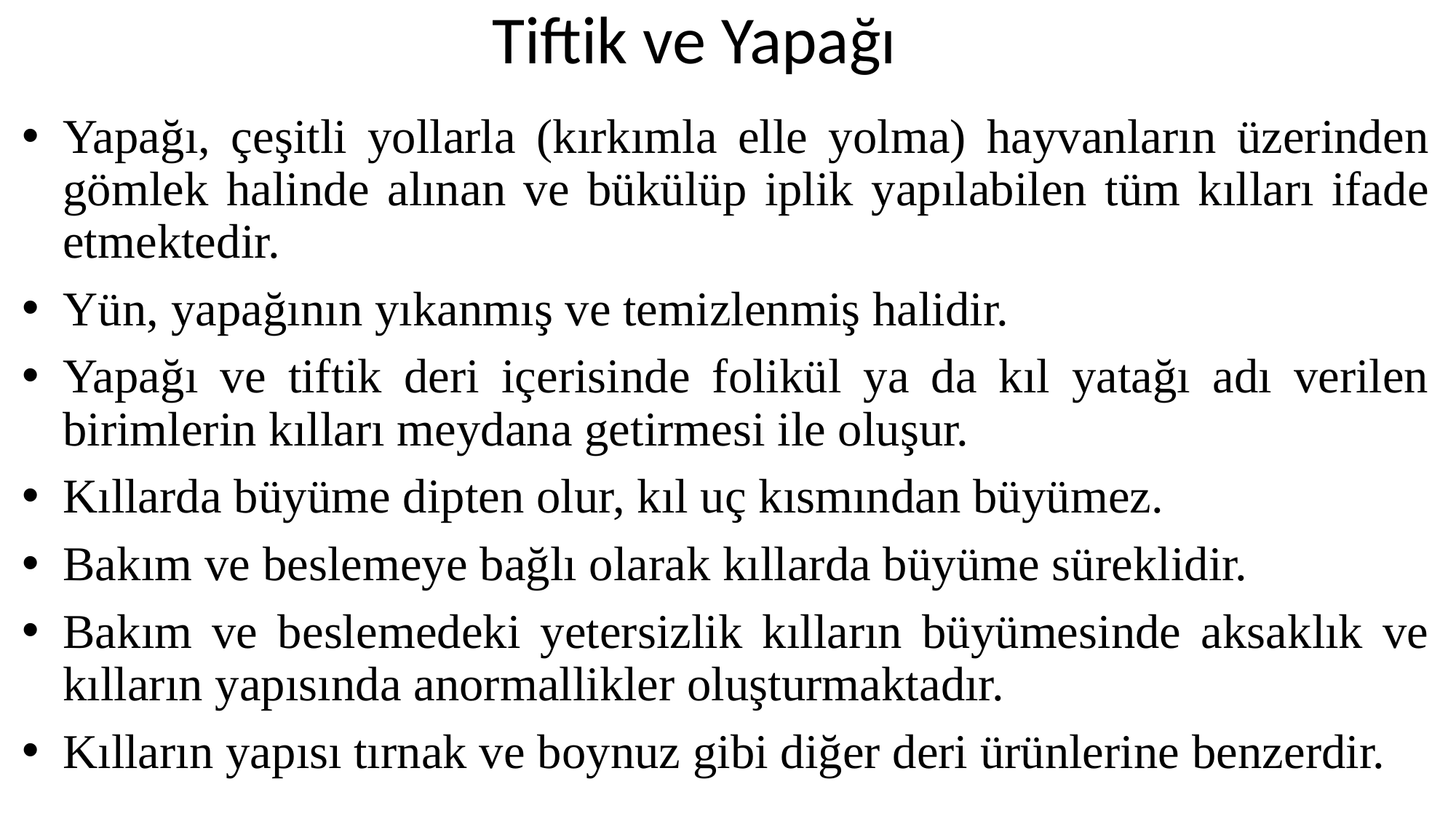

# Tiftik ve Yapağı
Yapağı, çeşitli yollarla (kırkımla elle yolma) hayvanların üzerinden gömlek halinde alınan ve bükülüp iplik yapılabilen tüm kılları ifade etmektedir.
Yün, yapağının yıkanmış ve temizlenmiş halidir.
Yapağı ve tiftik deri içerisinde folikül ya da kıl yatağı adı verilen birimlerin kılları meydana getirmesi ile oluşur.
Kıllarda büyüme dipten olur, kıl uç kısmından büyümez.
Bakım ve beslemeye bağlı olarak kıllarda büyüme süreklidir.
Bakım ve beslemedeki yetersizlik kılların büyümesinde aksaklık ve kılların yapısında anormallikler oluşturmaktadır.
Kılların yapısı tırnak ve boynuz gibi diğer deri ürünlerine benzerdir.